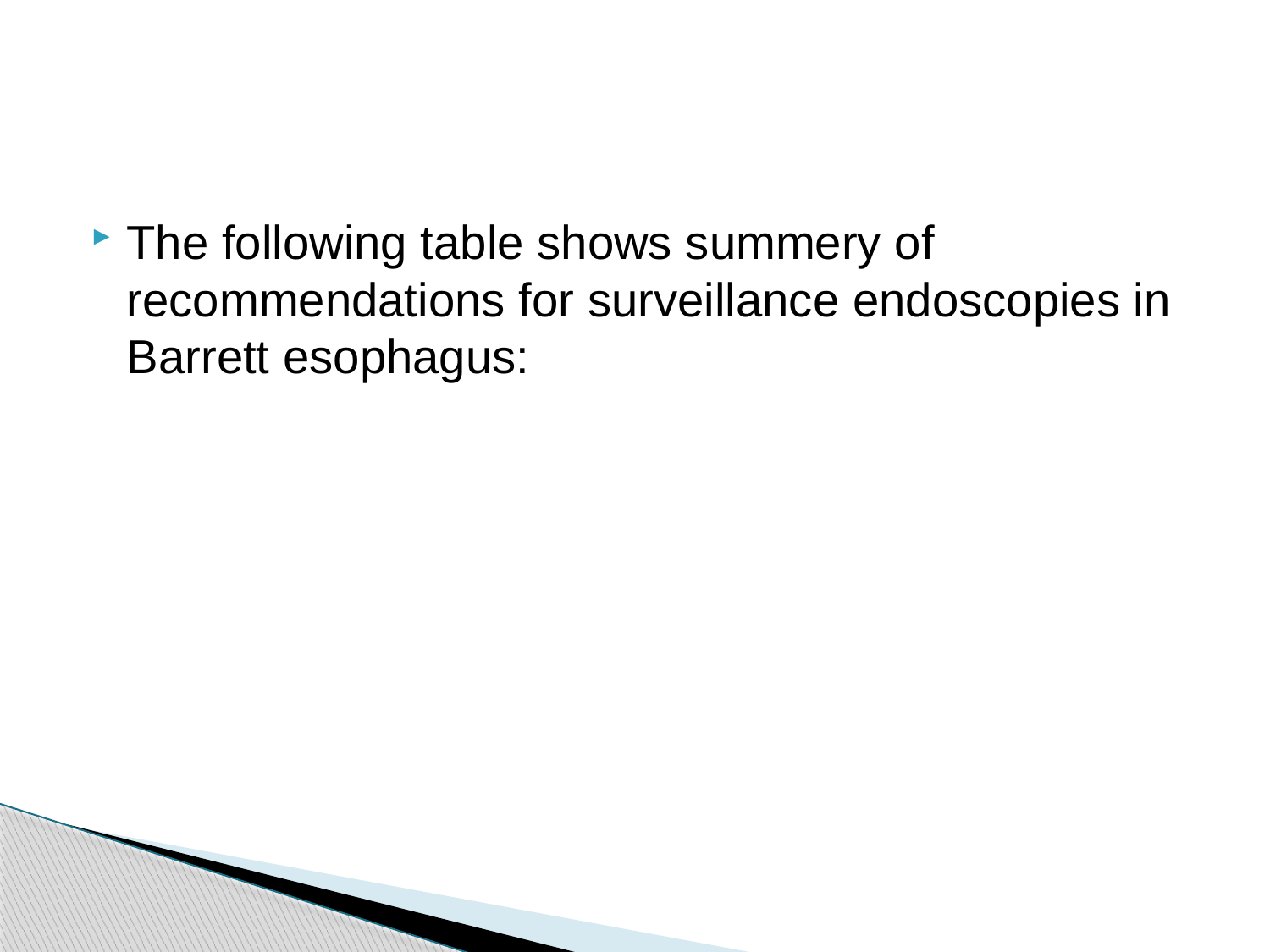

The following table shows summery of recommendations for surveillance endoscopies in Barrett esophagus: